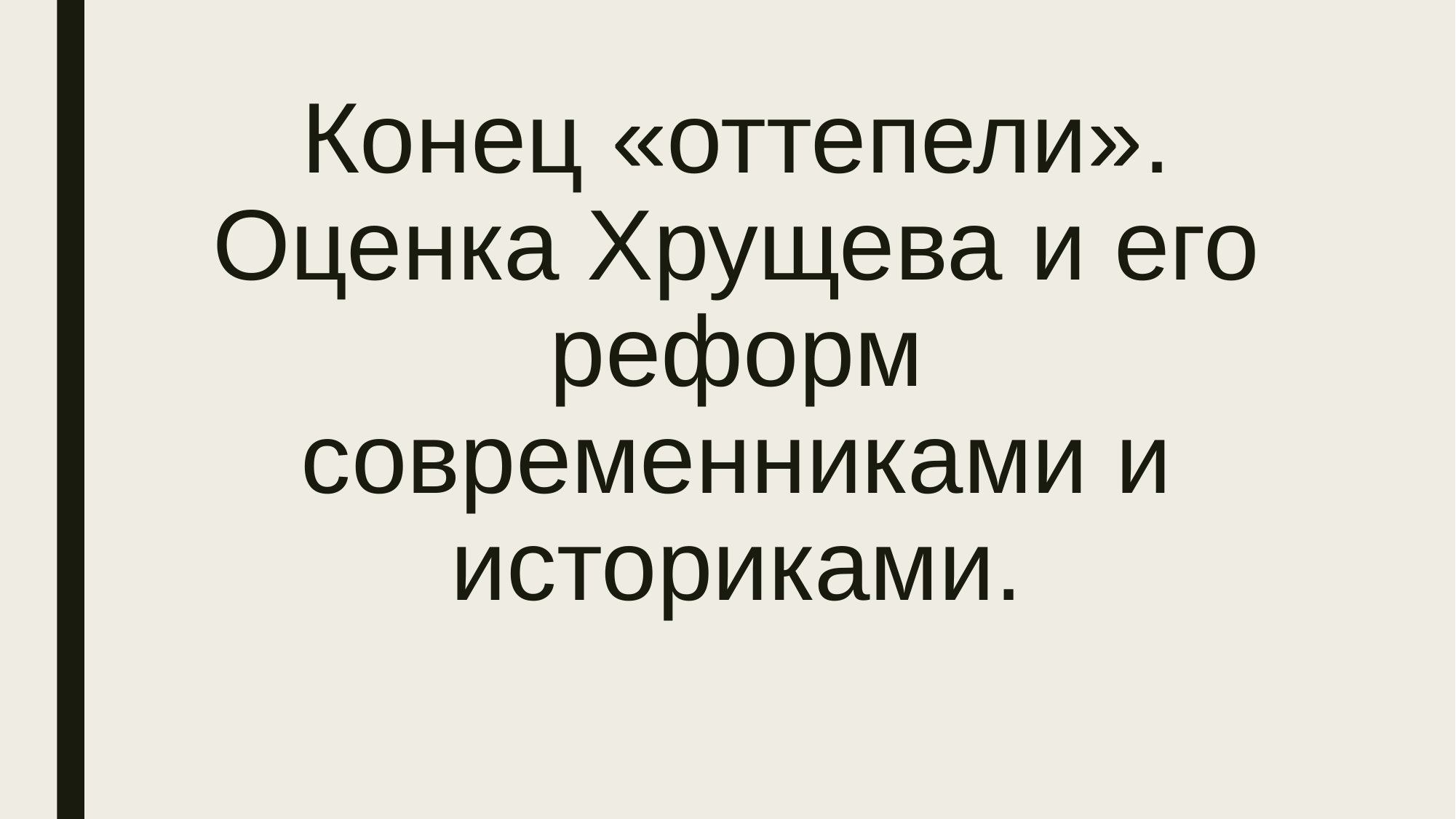

# Конец «оттепели». Оценка Хрущева и его реформ современниками и историками.